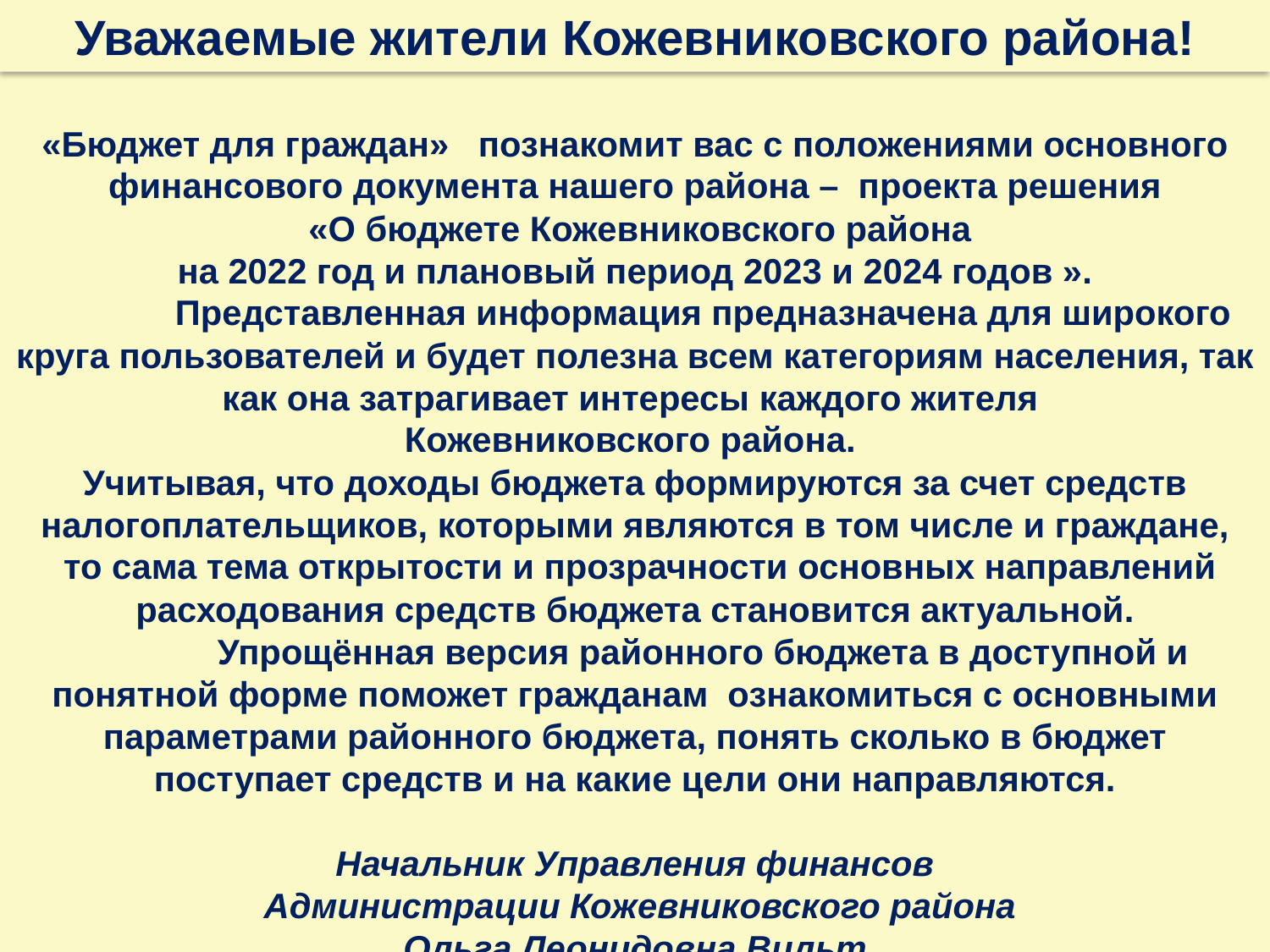

Уважаемые жители Кожевниковского района!

«Бюджет для граждан»   познакомит вас с положениями основного финансового документа нашего района –  проекта решения
 «О бюджете Кожевниковского района
  на 2022 год и плановый период 2023 и 2024 годов ».
              Представленная информация предназначена для широкого круга пользователей и будет полезна всем категориям населения, так как она затрагивает интересы каждого жителя
Кожевниковского района.
Учитывая, что доходы бюджета формируются за счет средств налогоплательщиков, которыми являются в том числе и граждане,
 то сама тема открытости и прозрачности основных направлений расходования средств бюджета становится актуальной.
              Упрощённая версия районного бюджета в доступной и понятной форме поможет гражданам  ознакомиться с основными параметрами районного бюджета, понять сколько в бюджет поступает средств и на какие цели они направляются.

Начальник Управления финансов
 Администрации Кожевниковского района
Ольга Леонидовна Вильт